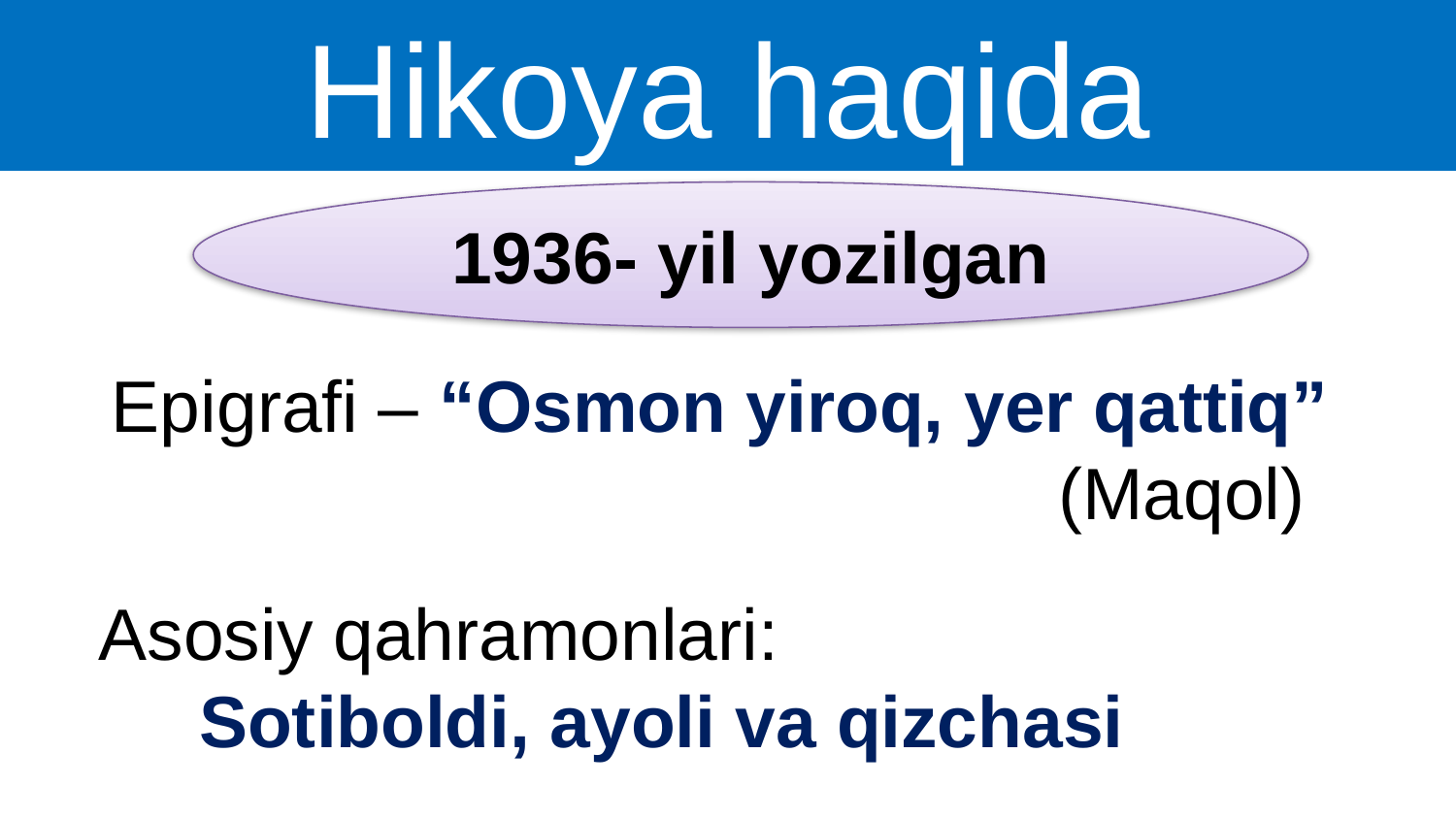

# Hikoya haqida
1936- yil yozilgan
Epigrafi – “Osmon yiroq, yer qattiq”
                                               (Maqol)
Asosiy qahramonlari:
     Sotiboldi, ayoli va qizchasi